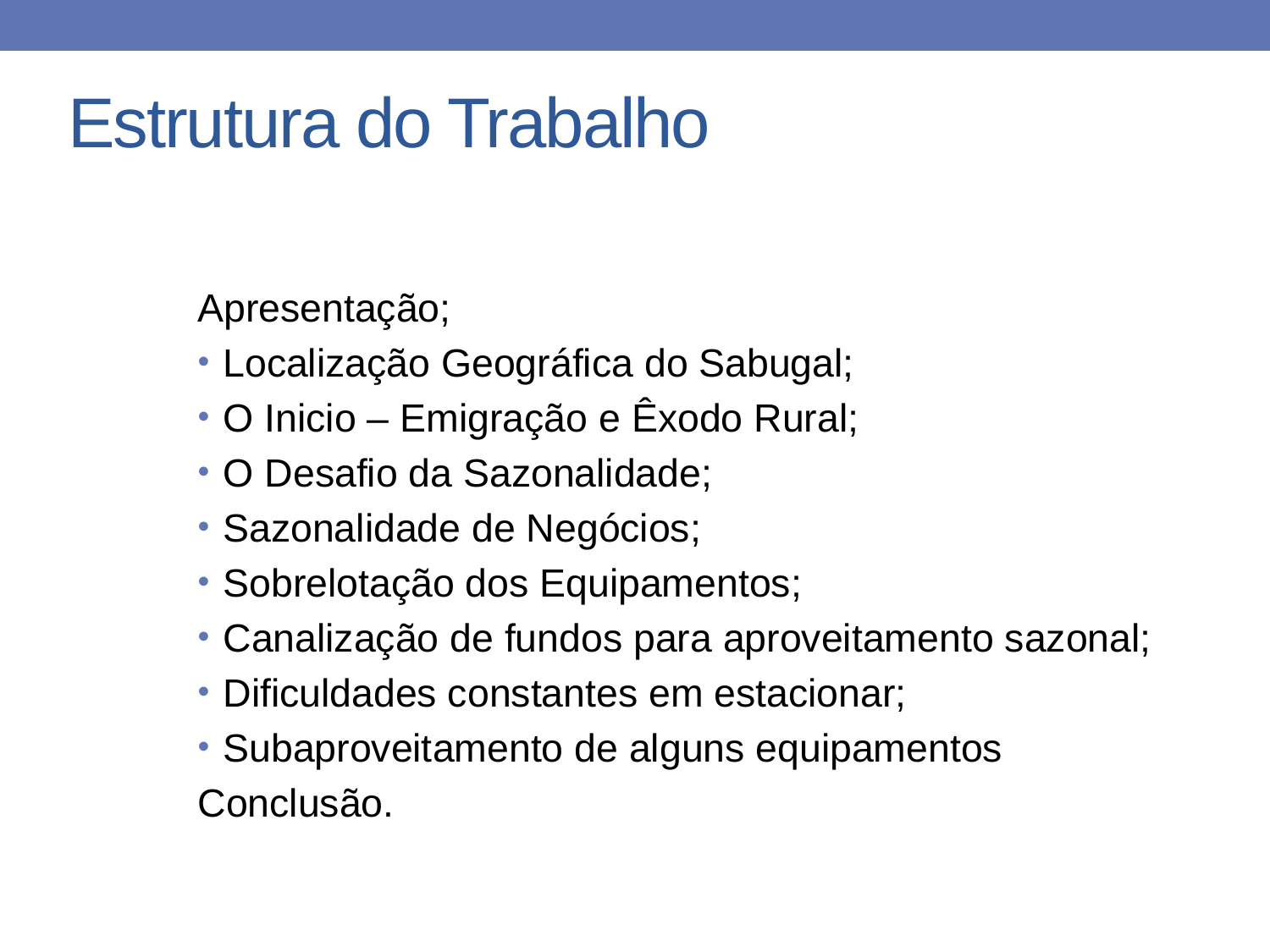

# Estrutura do Trabalho
Apresentação;
Localização Geográfica do Sabugal;
O Inicio – Emigração e Êxodo Rural;
O Desafio da Sazonalidade;
Sazonalidade de Negócios;
Sobrelotação dos Equipamentos;
Canalização de fundos para aproveitamento sazonal;
Dificuldades constantes em estacionar;
Subaproveitamento de alguns equipamentos
Conclusão.